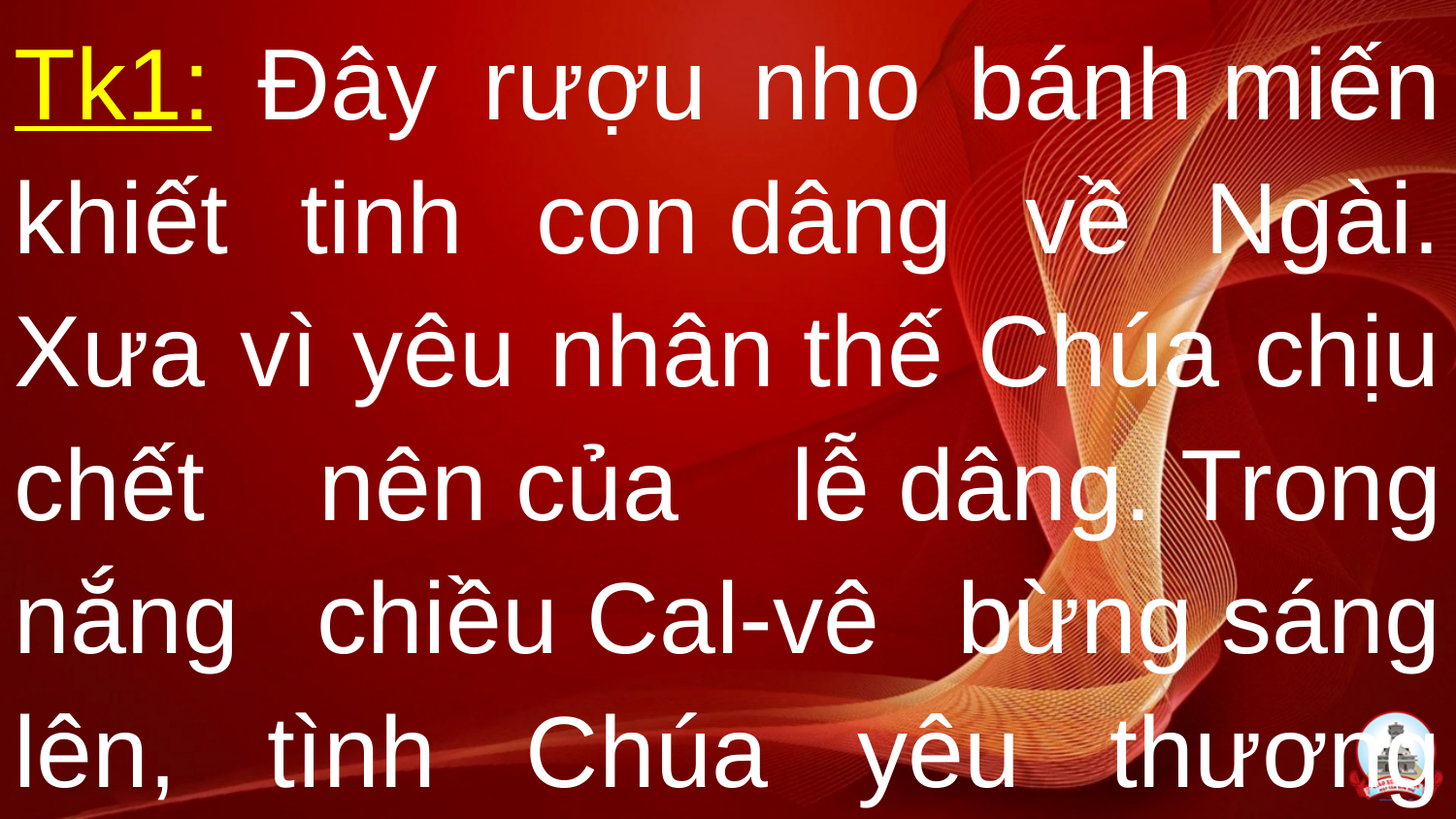

Tk1: Đây rượu nho bánh miến khiết tinh con dâng về Ngài. Xưa vì yêu nhân thế Chúa chịu chết nên của lễ dâng. Trong nắng chiều Cal-vê bừng sáng lên, tình Chúa yêu thương nhân trần.
#